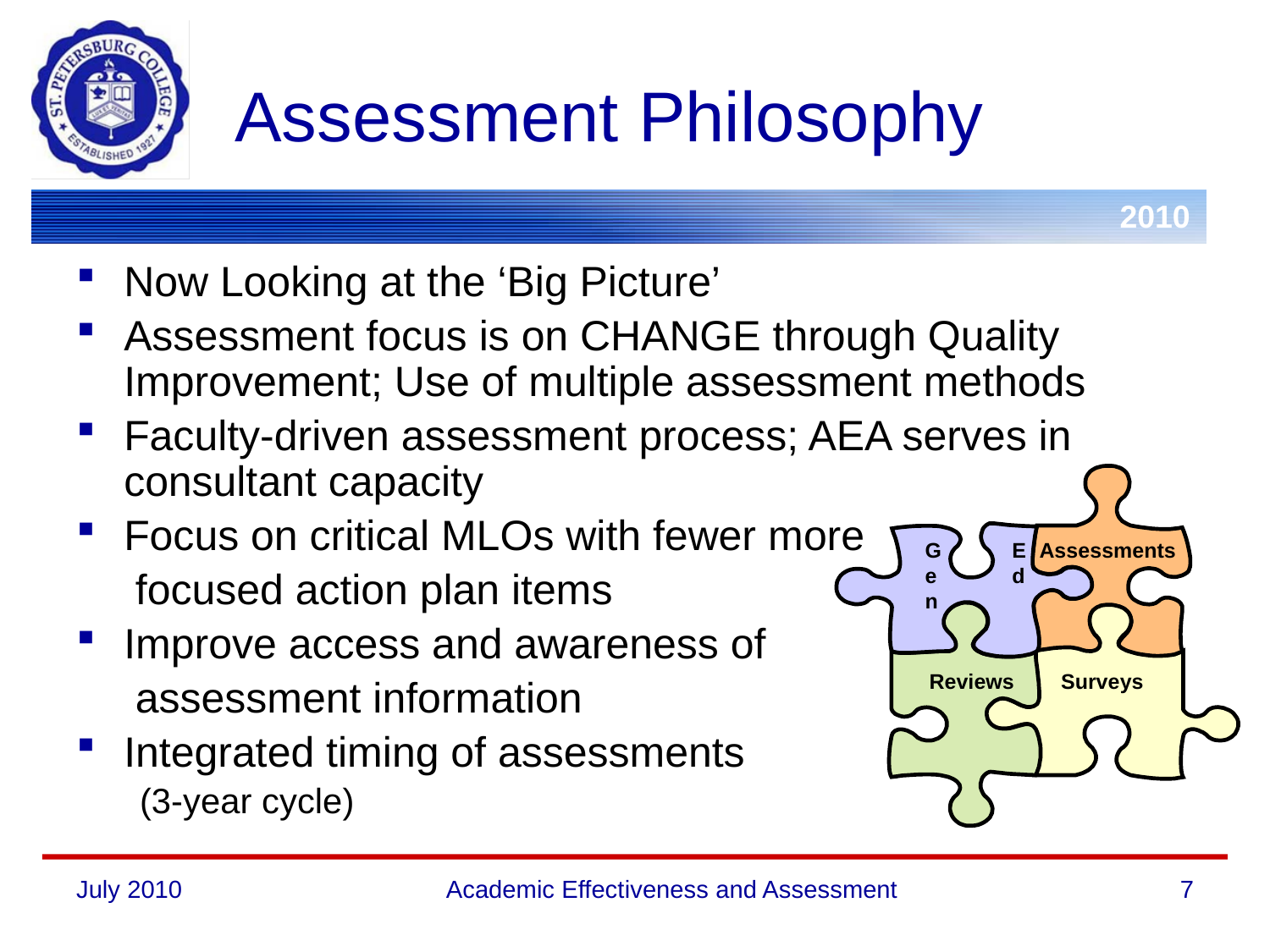

# Assessment Philosophy
Now Looking at the ‘Big Picture’
Assessment focus is on CHANGE through Quality Improvement; Use of multiple assessment methods
Faculty-driven assessment process; AEA serves in consultant capacity
Focus on critical MLOs with fewer more
     focused action plan items
Improve access and awareness of
     assessment information
Integrated timing of assessments
(3-year cycle)

Assessments
Ed
Gen
Reviews
Surveys
July 2010
Academic Effectiveness and Assessment
7